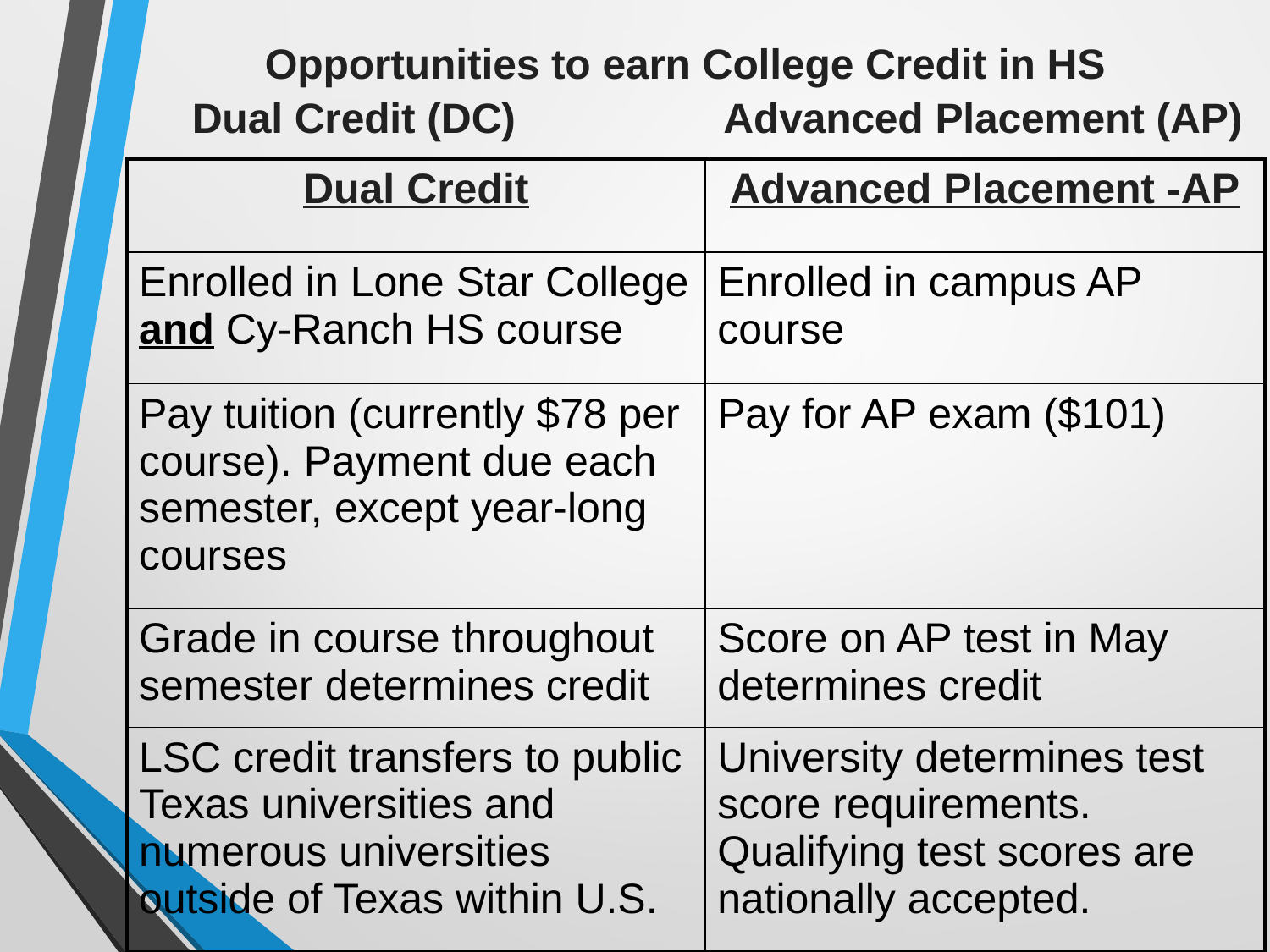

# Opportunities to earn College Credit in HS Dual Credit (DC)                  Advanced Placement (AP)
| Dual Credit | Advanced Placement -AP |
| --- | --- |
| Enrolled in Lone Star College and Cy-Ranch HS course | Enrolled in campus AP course |
| Pay tuition (currently $78 per course). Payment due each semester, except year-long courses | Pay for AP exam ($101) |
| Grade in course throughout semester determines credit | Score on AP test in May determines credit |
| LSC credit transfers to public Texas universities and numerous universities outside of Texas within U.S. | University determines test score requirements. Qualifying test scores are nationally accepted. |